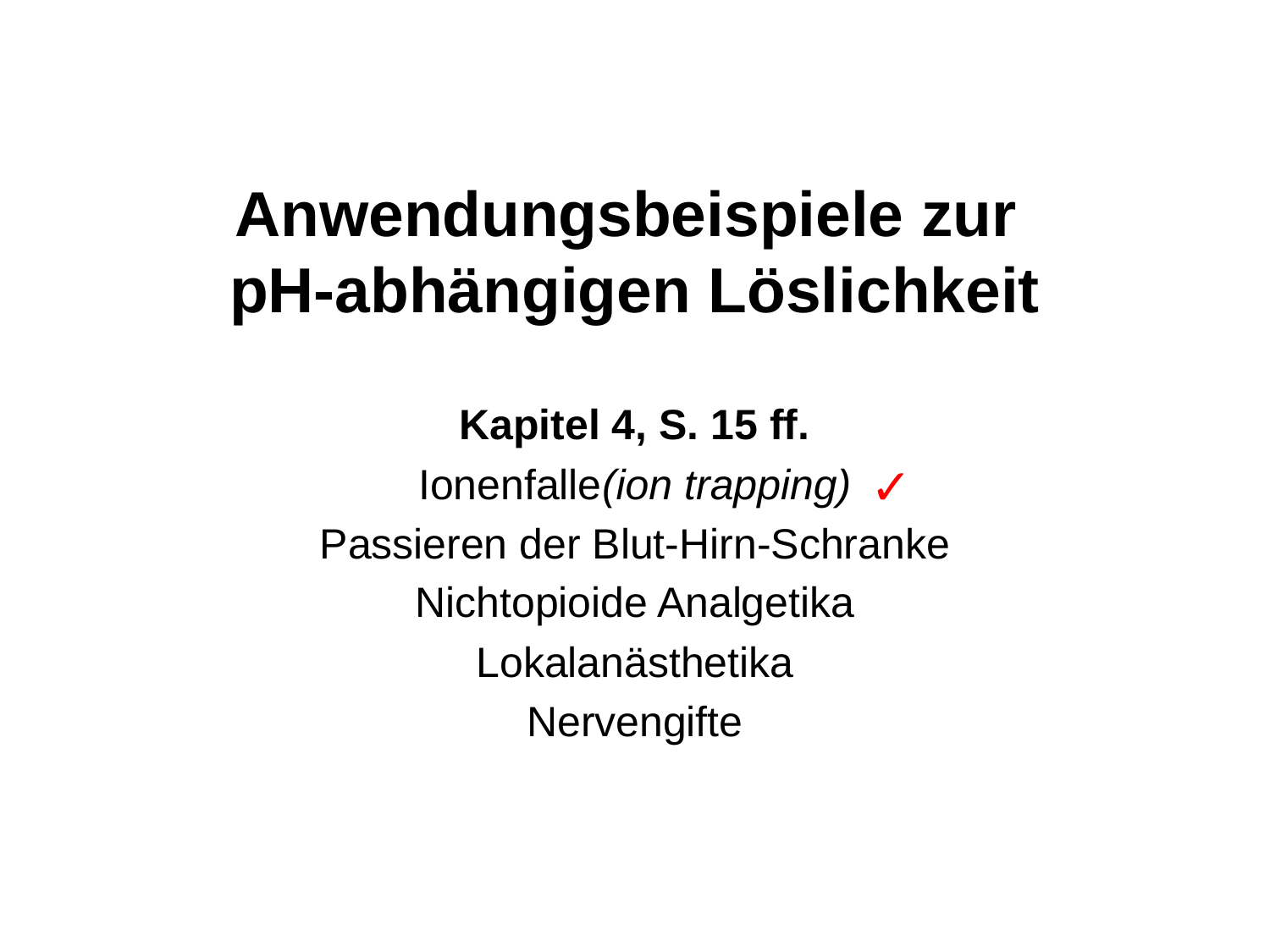

# Anwendungsbeispiele zur pH-abhängigen Löslichkeit
Kapitel 4, S. 15 ff.
Ionenfalle(ion trapping)
Passieren der Blut-Hirn-Schranke
Nichtopioide Analgetika
Lokalanästhetika
Nervengifte
✓